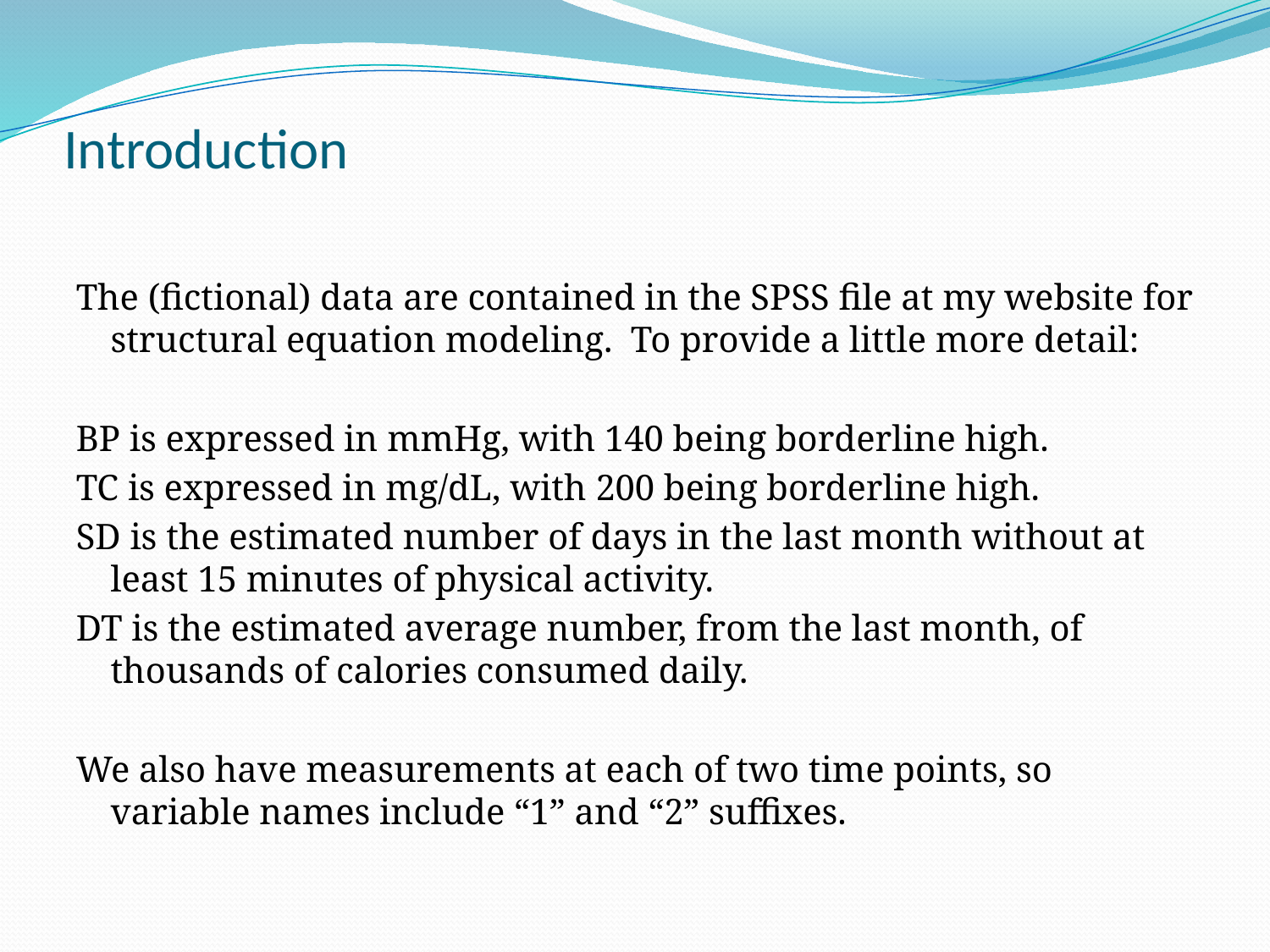

# Introduction
The (fictional) data are contained in the SPSS file at my website for structural equation modeling.  To provide a little more detail:

BP is expressed in mmHg, with 140 being borderline high.
TC is expressed in mg/dL, with 200 being borderline high.
SD is the estimated number of days in the last month without at least 15 minutes of physical activity.
DT is the estimated average number, from the last month, of thousands of calories consumed daily.

We also have measurements at each of two time points, so variable names include “1” and “2” suffixes.